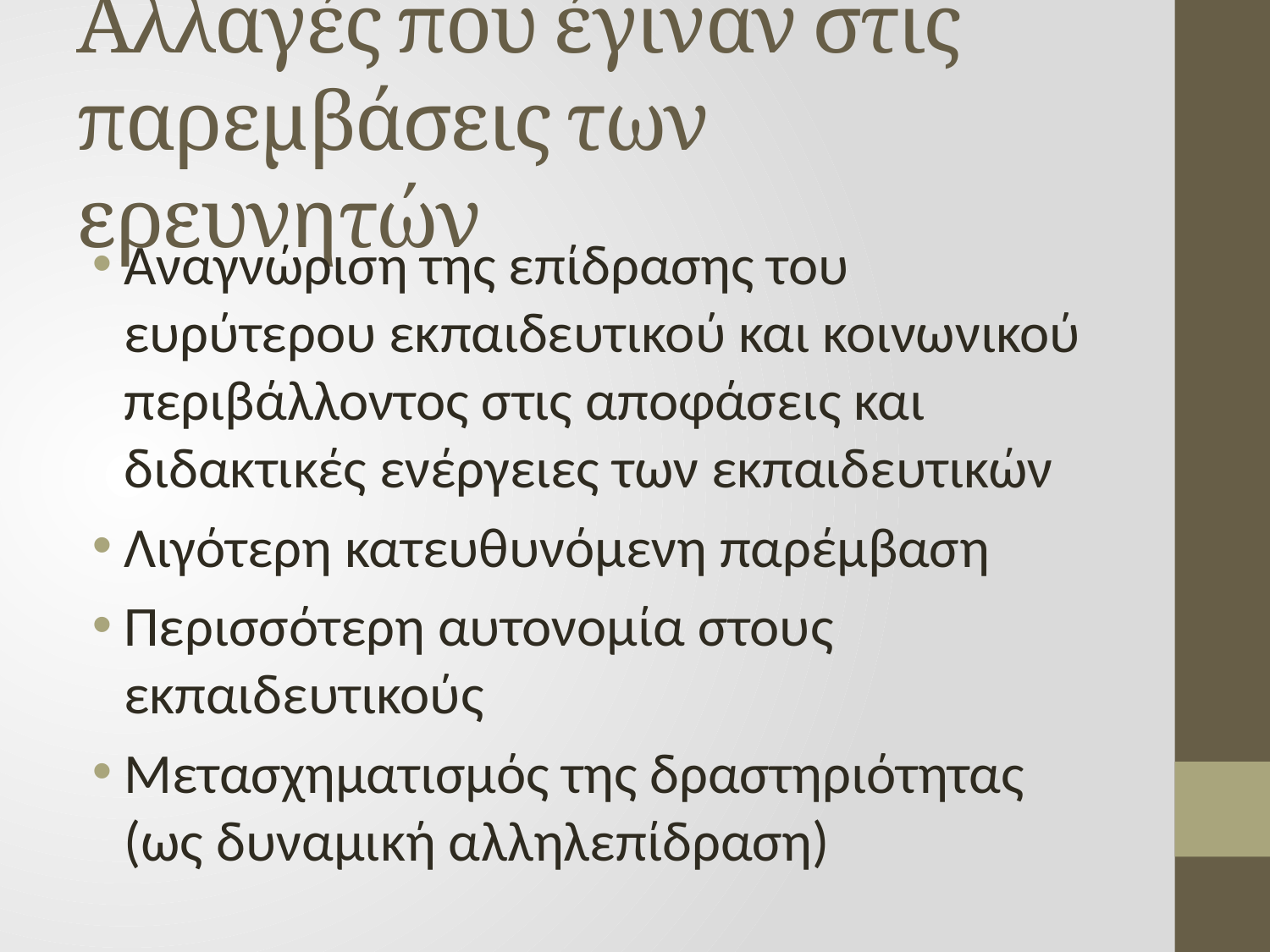

# Αλλαγές που έγιναν στις παρεμβάσεις των ερευνητών
Αναγνώριση της επίδρασης του ευρύτερου εκπαιδευτικού και κοινωνικού περιβάλλοντος στις αποφάσεις και διδακτικές ενέργειες των εκπαιδευτικών
Λιγότερη κατευθυνόμενη παρέμβαση
Περισσότερη αυτονομία στους εκπαιδευτικούς
Μετασχηματισμός της δραστηριότητας  (ως δυναμική αλληλεπίδραση)